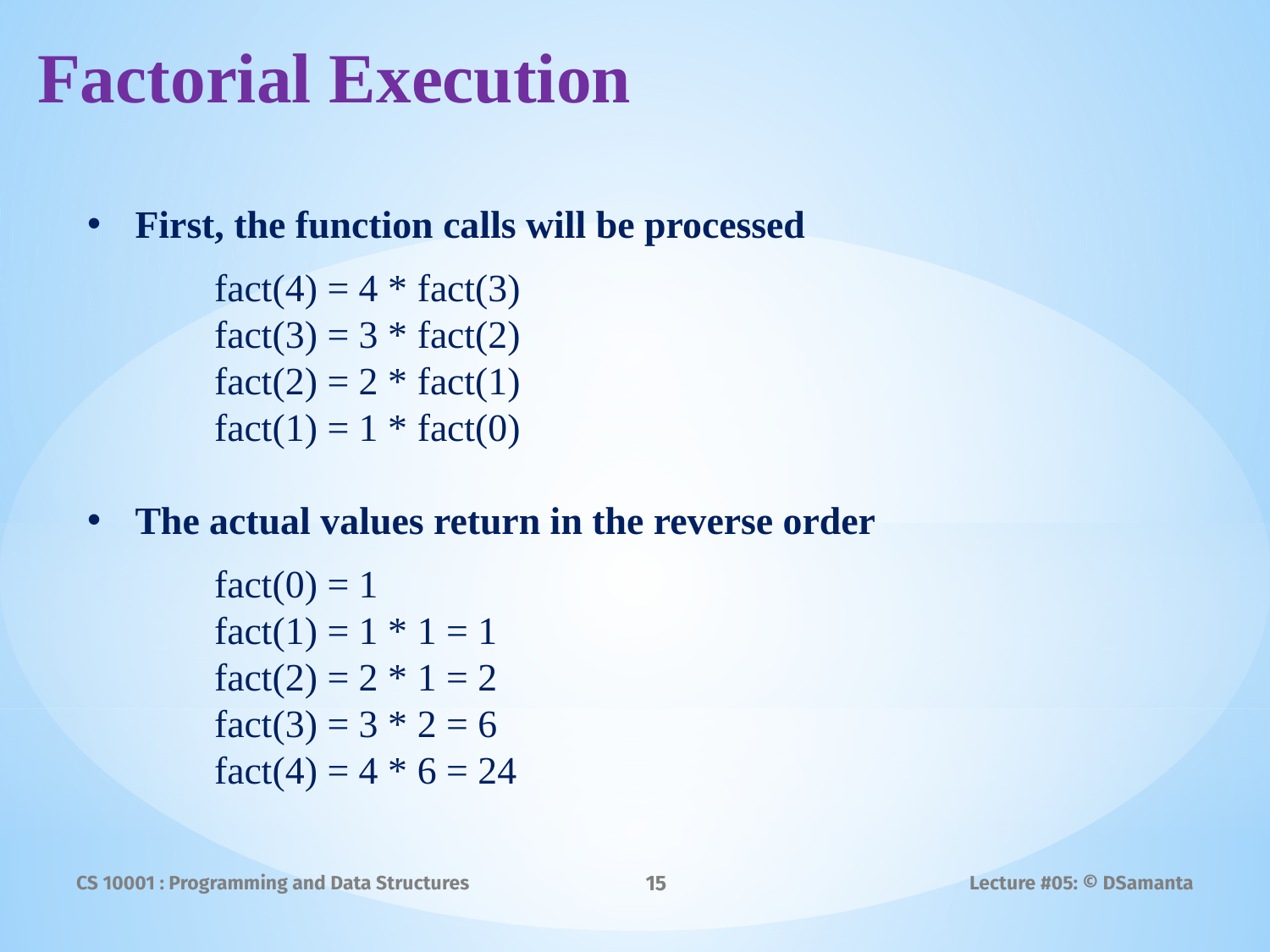

# Factorial Execution

First, the function calls will be processed

	fact(4) = 4 * fact(3)
	fact(3) = 3 * fact(2)
	fact(2) = 2 * fact(1)
	fact(1) = 1 * fact(0)

The actual values return in the reverse order

	fact(0) = 1
	fact(1) = 1 * 1 = 1
	fact(2) = 2 * 1 = 2
	fact(3) = 3 * 2 = 6
	fact(4) = 4 * 6 = 24
CS 10001 : Programming and Data Structures
15
Lecture #05: © DSamanta